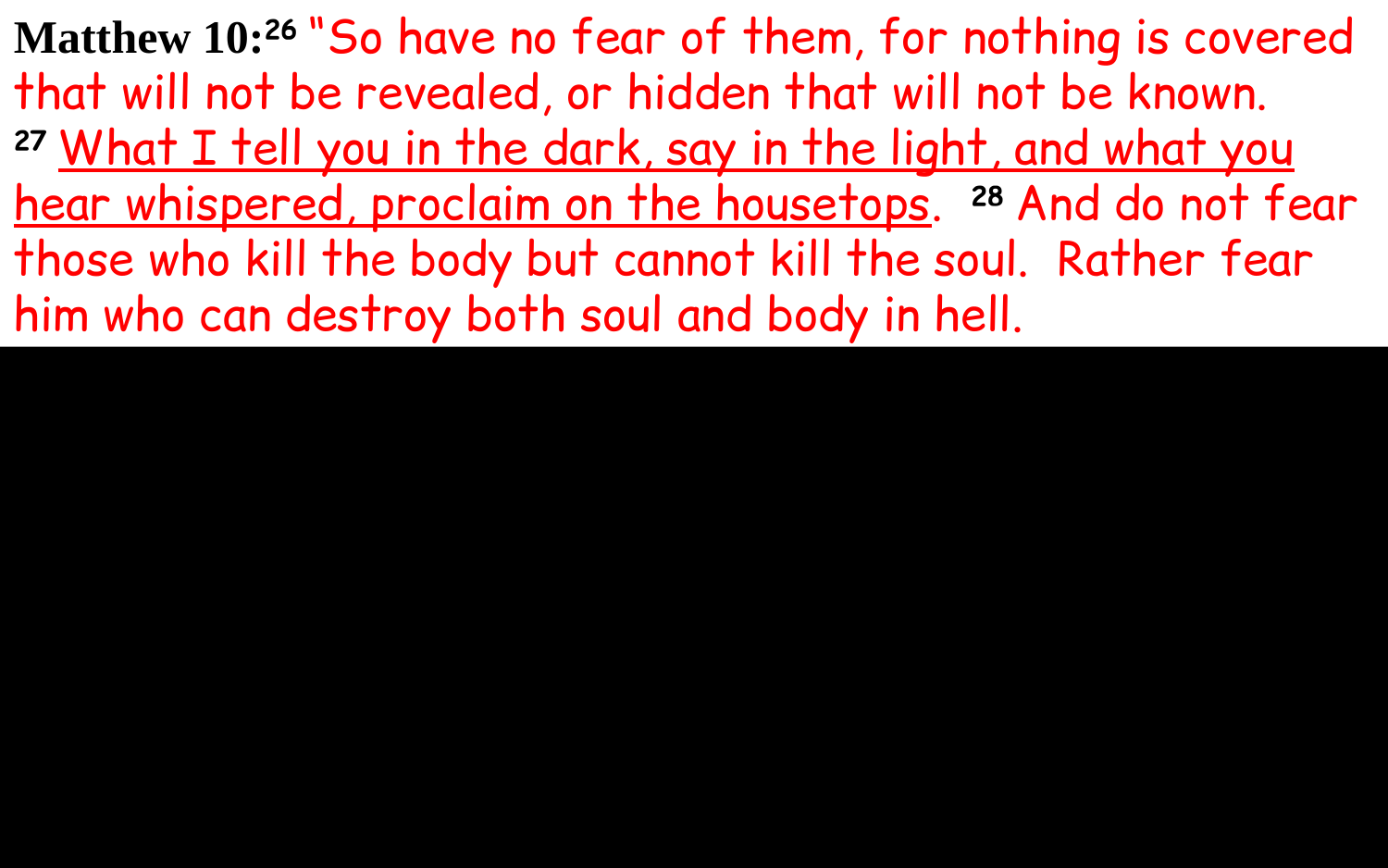

Matthew 10:26 “So have no fear of them, for nothing is covered that will not be revealed, or hidden that will not be known.  27 What I tell you in the dark, say in the light, and what you hear whispered, proclaim on the housetops.  28 And do not fear those who kill the body but cannot kill the soul.  Rather fear him who can destroy both soul and body in hell.